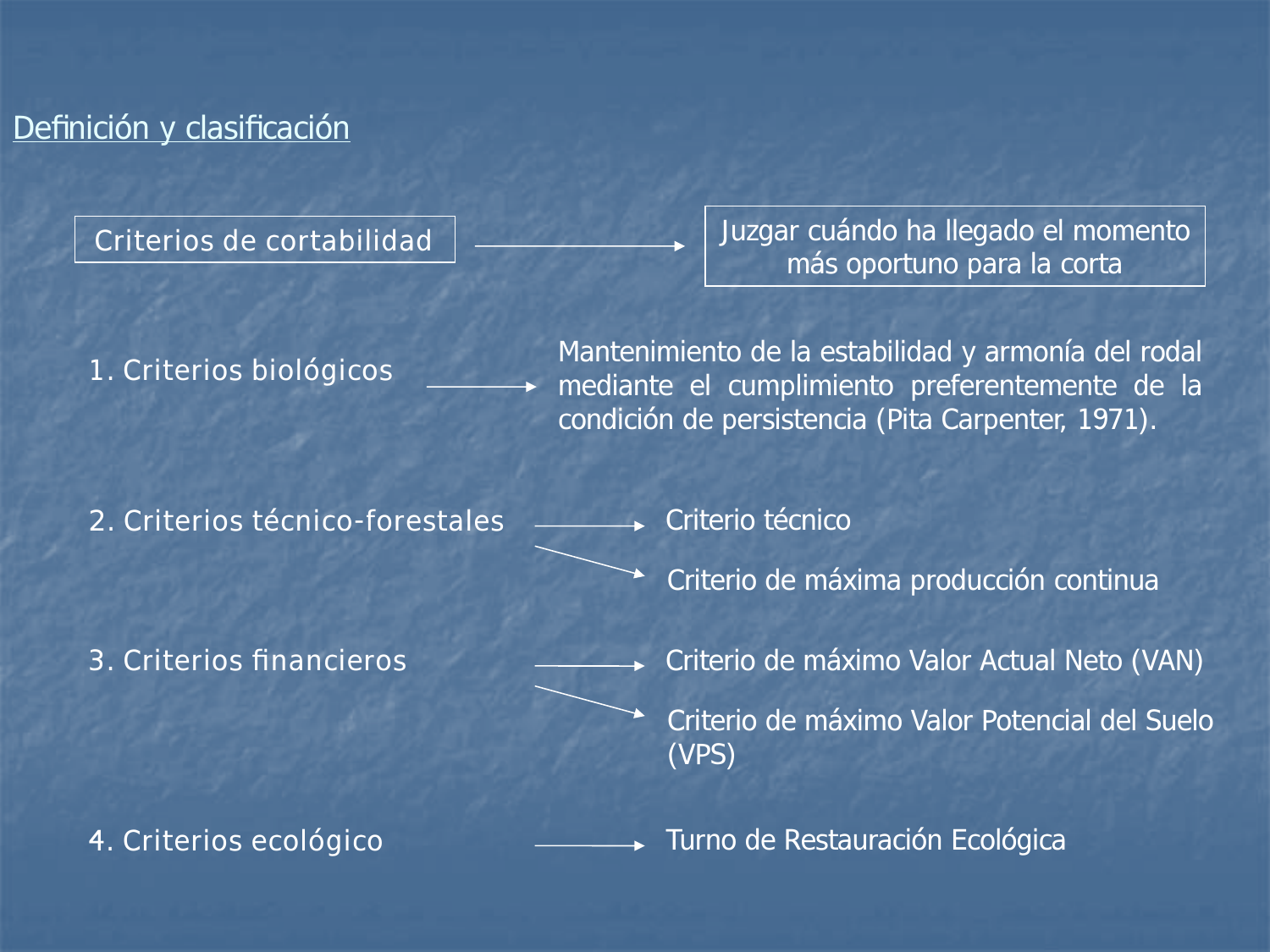

Definición y clasificación
Juzgar cuándo ha llegado el momento más oportuno para la corta
Criterios de cortabilidad

Mantenimiento de la estabilidad y armonía del rodal mediante el cumplimiento preferentemente de la condición de persistencia (Pita Carpenter, 1971).
1. Criterios biológicos

2. Criterios técnico-forestales
 Criterio técnico

Criterio de máxima producción continua
3. Criterios financieros
 Criterio de máximo Valor Actual Neto (VAN)

Criterio de máximo Valor Potencial del Suelo (VPS)
4. Criterios ecológico
 Turno de Restauración Ecológica